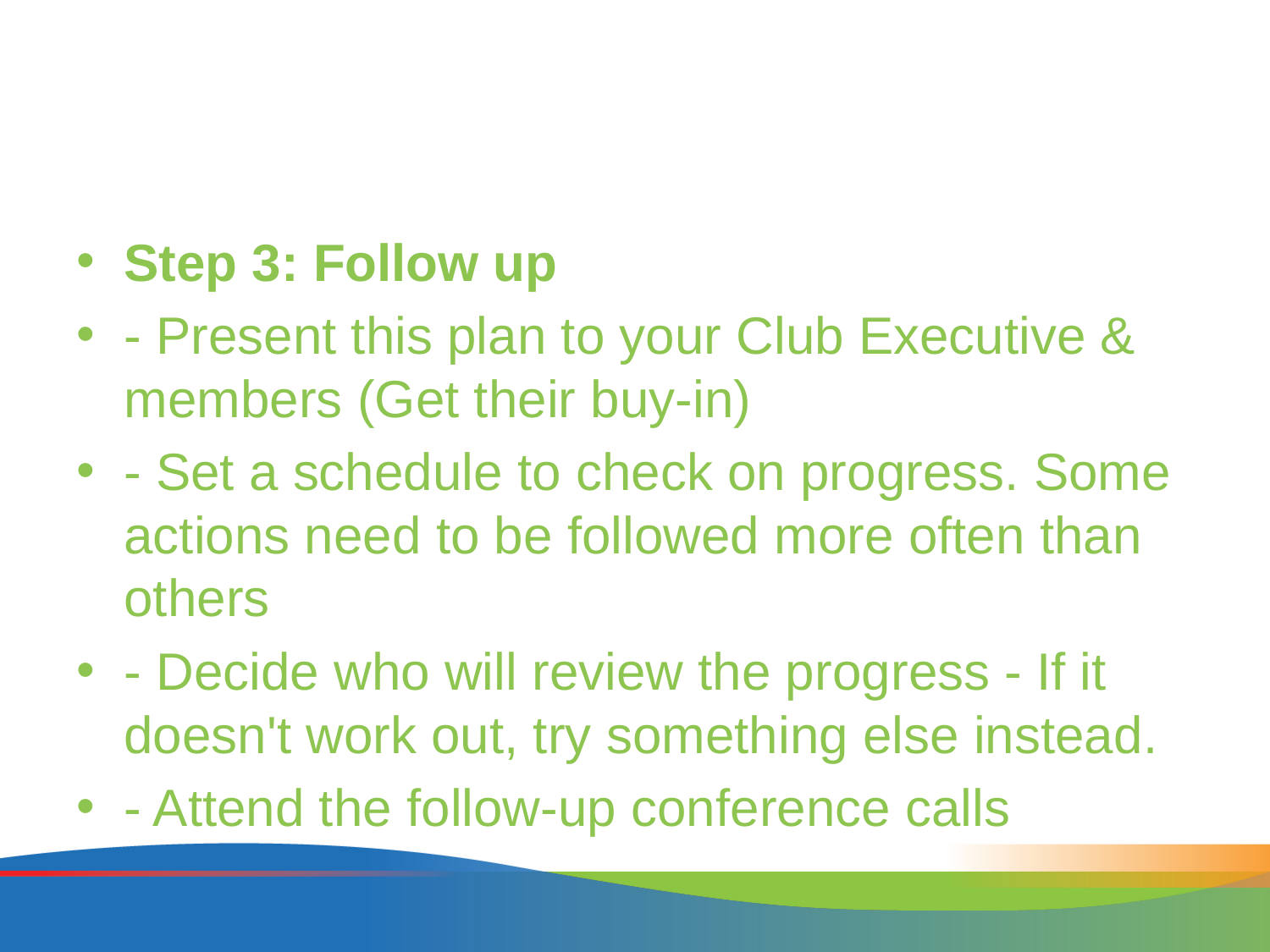

#
Step 3: Follow up
- Present this plan to your Club Executive & members (Get their buy-in)
- Set a schedule to check on progress. Some actions need to be followed more often than others
- Decide who will review the progress - If it doesn't work out, try something else instead.
- Attend the follow-up conference calls